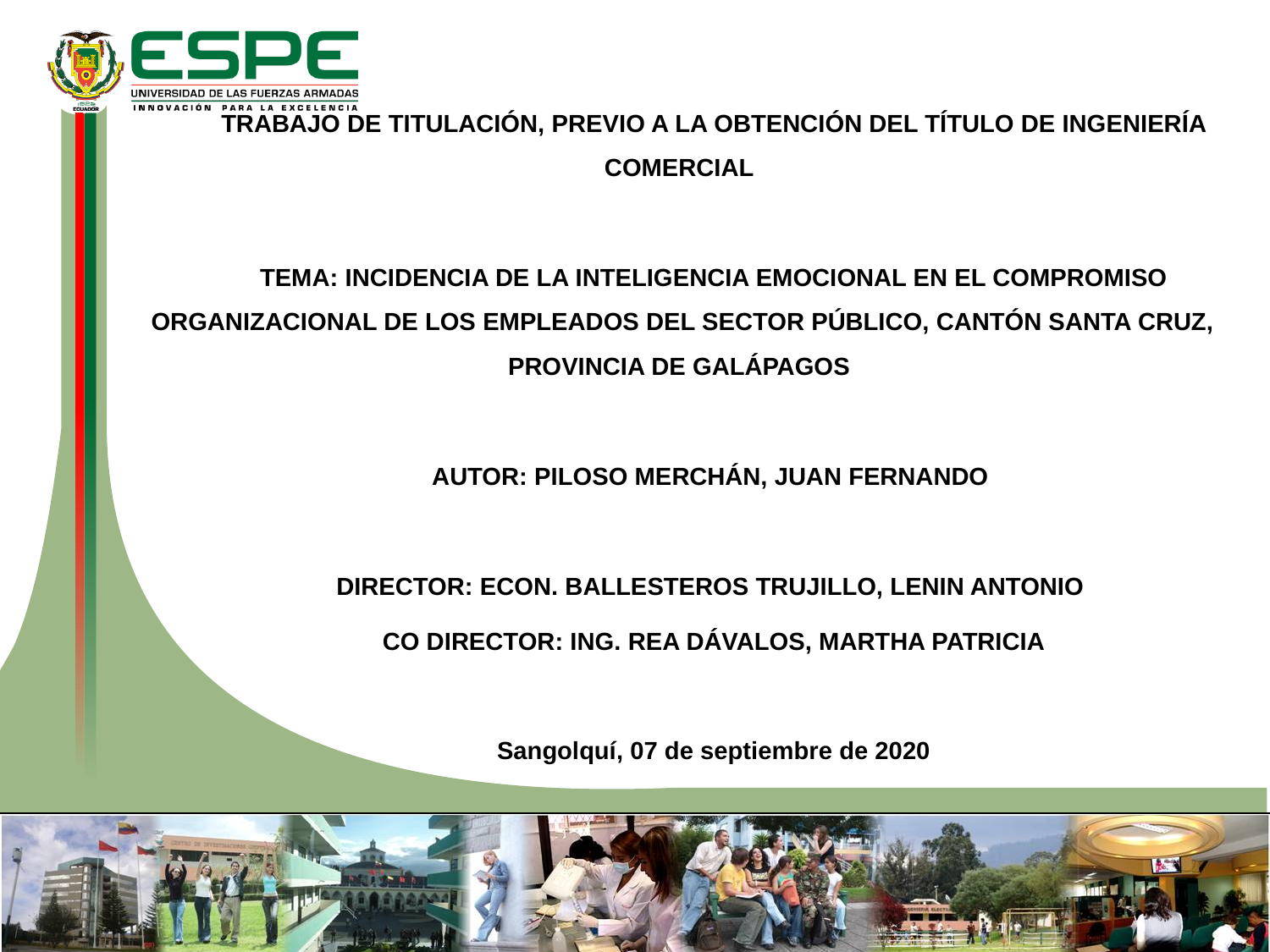

TRABAJO DE TITULACIÓN, PREVIO A LA OBTENCIÓN DEL TÍTULO DE INGENIERÍA COMERCIAL

TEMA: INCIDENCIA DE LA INTELIGENCIA EMOCIONAL EN EL COMPROMISO ORGANIZACIONAL DE LOS EMPLEADOS DEL SECTOR PÚBLICO, CANTÓN SANTA CRUZ, PROVINCIA DE GALÁPAGOS

AUTOR: PILOSO MERCHÁN, JUAN FERNANDO

DIRECTOR: ECON. BALLESTEROS TRUJILLO, LENIN ANTONIO
CO DIRECTOR: ING. REA DÁVALOS, MARTHA PATRICIA

Sangolquí, 07 de septiembre de 2020